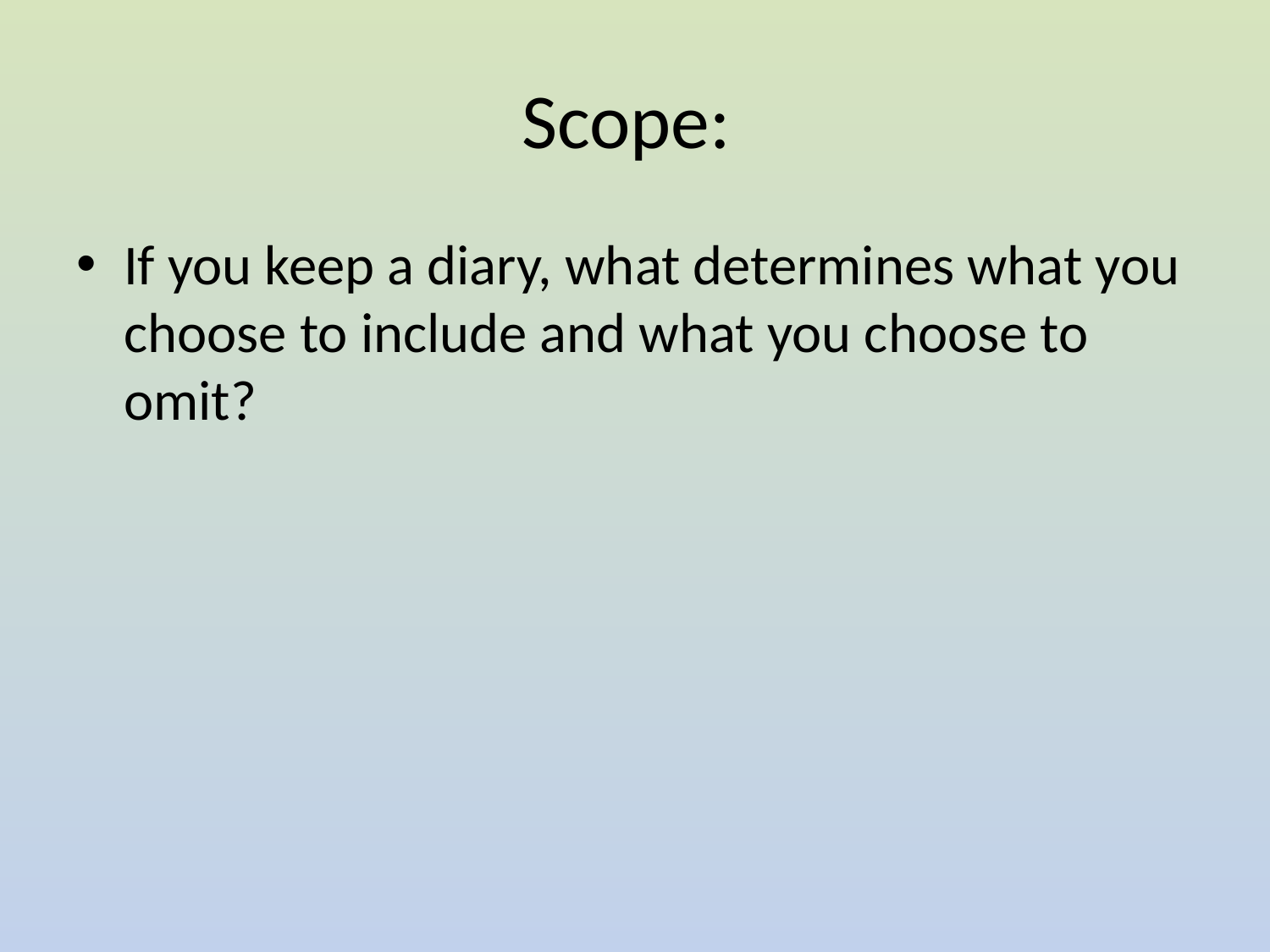

# Scope:
If you keep a diary, what determines what you choose to include and what you choose to omit?